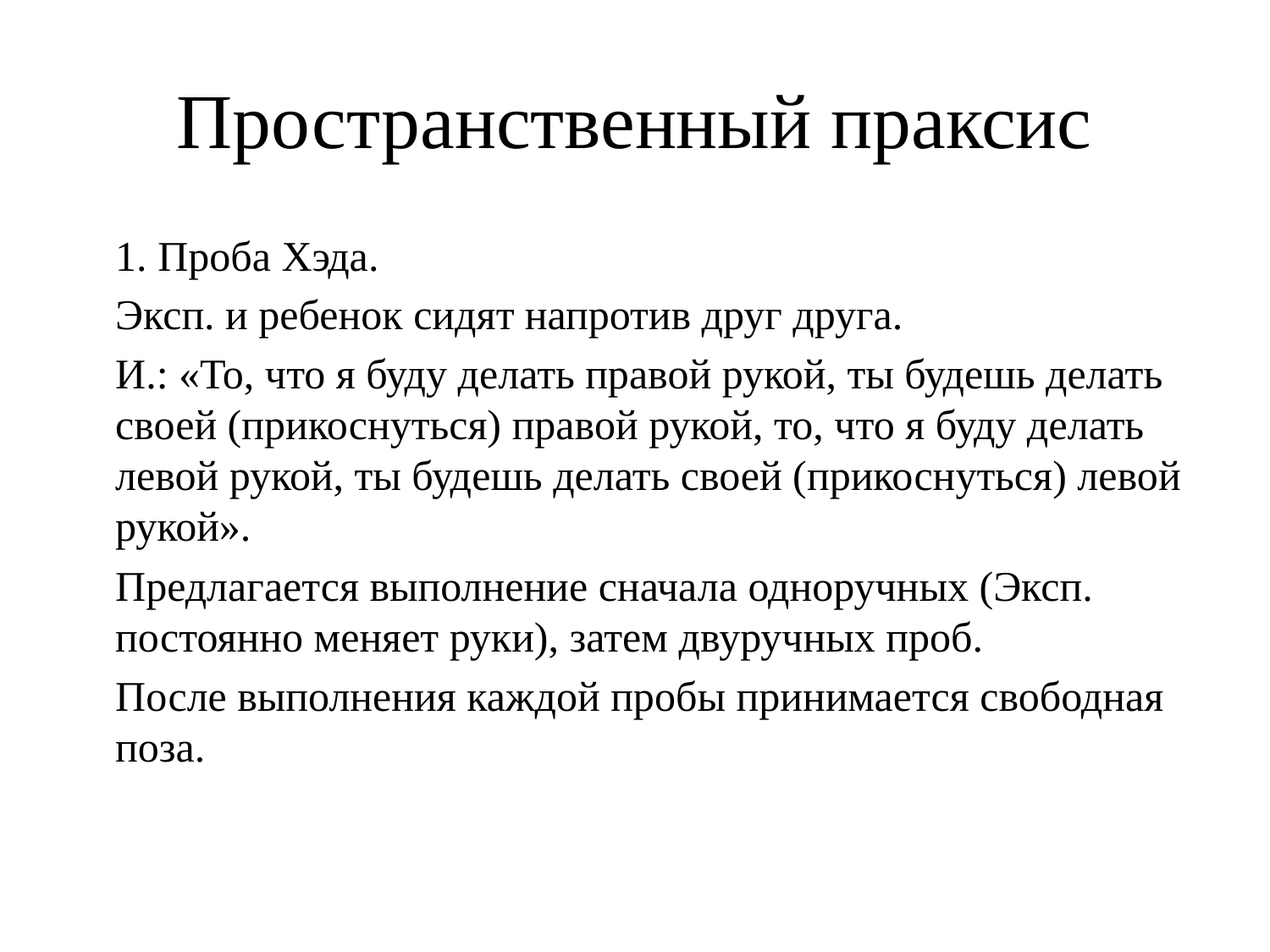

# Пространственный праксис
1. Проба Хэда.
Эксп. и ребенок сидят напротив друг друга.
И.: «То, что я буду делать правой рукой, ты будешь делать своей (прикоснуться) правой рукой, то, что я буду делать левой рукой, ты будешь делать своей (прикоснуться) левой рукой».
Предлагается выполнение сначала одноручных (Эксп. постоянно меняет руки), затем двуручных проб.
После выполнения каждой пробы принимается свободная поза.